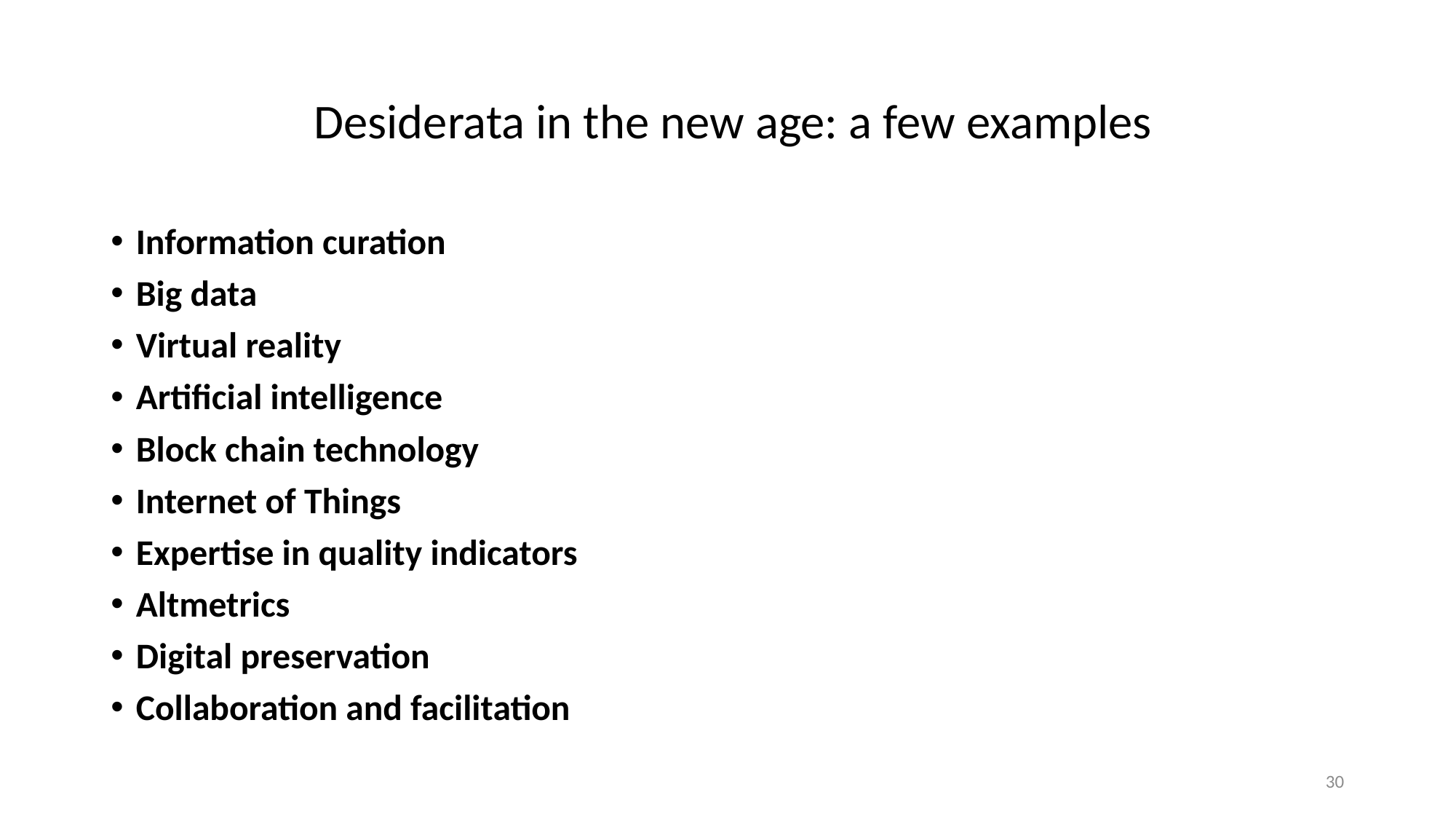

# Desiderata in the new age: a few examples
Information curation
Big data
Virtual reality
Artificial intelligence
Block chain technology
Internet of Things
Expertise in quality indicators
Altmetrics
Digital preservation
Collaboration and facilitation
30